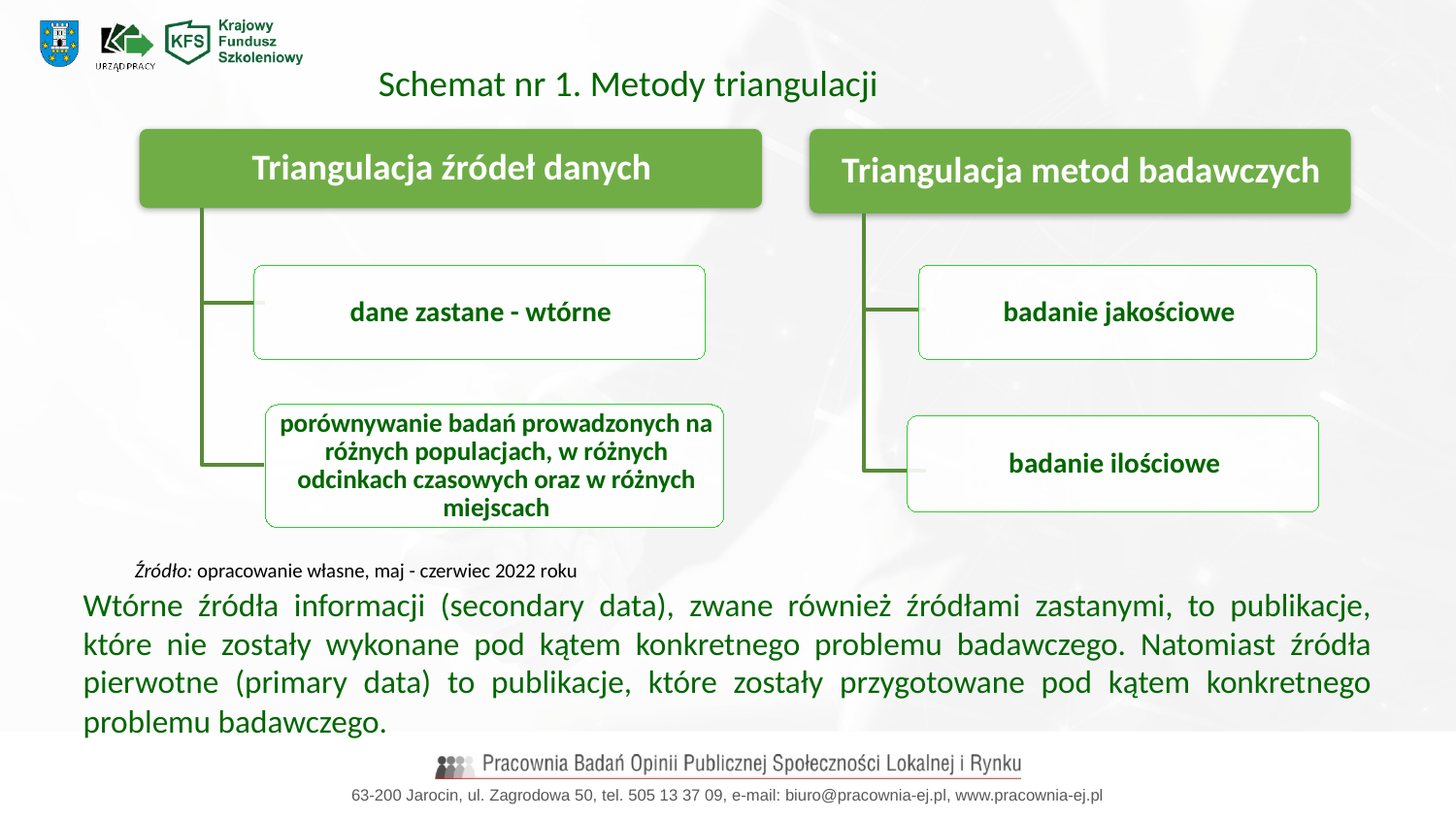

Schemat nr 1. Metody triangulacji
Triangulacja źródeł danych
dane zastane - wtórne
porównywanie badań prowadzonych na różnych populacjach, w różnych odcinkach czasowych oraz w różnych miejscach
Triangulacja metod badawczych
badanie jakościowe
badanie ilościowe
Źródło: opracowanie własne, maj - czerwiec 2022 roku
Wtórne źródła informacji (secondary data), zwane również źródłami zastanymi, to publikacje, które nie zostały wykonane pod kątem konkretnego problemu badawczego. Natomiast źródła pierwotne (primary data) to publikacje, które zostały przygotowane pod kątem konkretnego problemu badawczego.